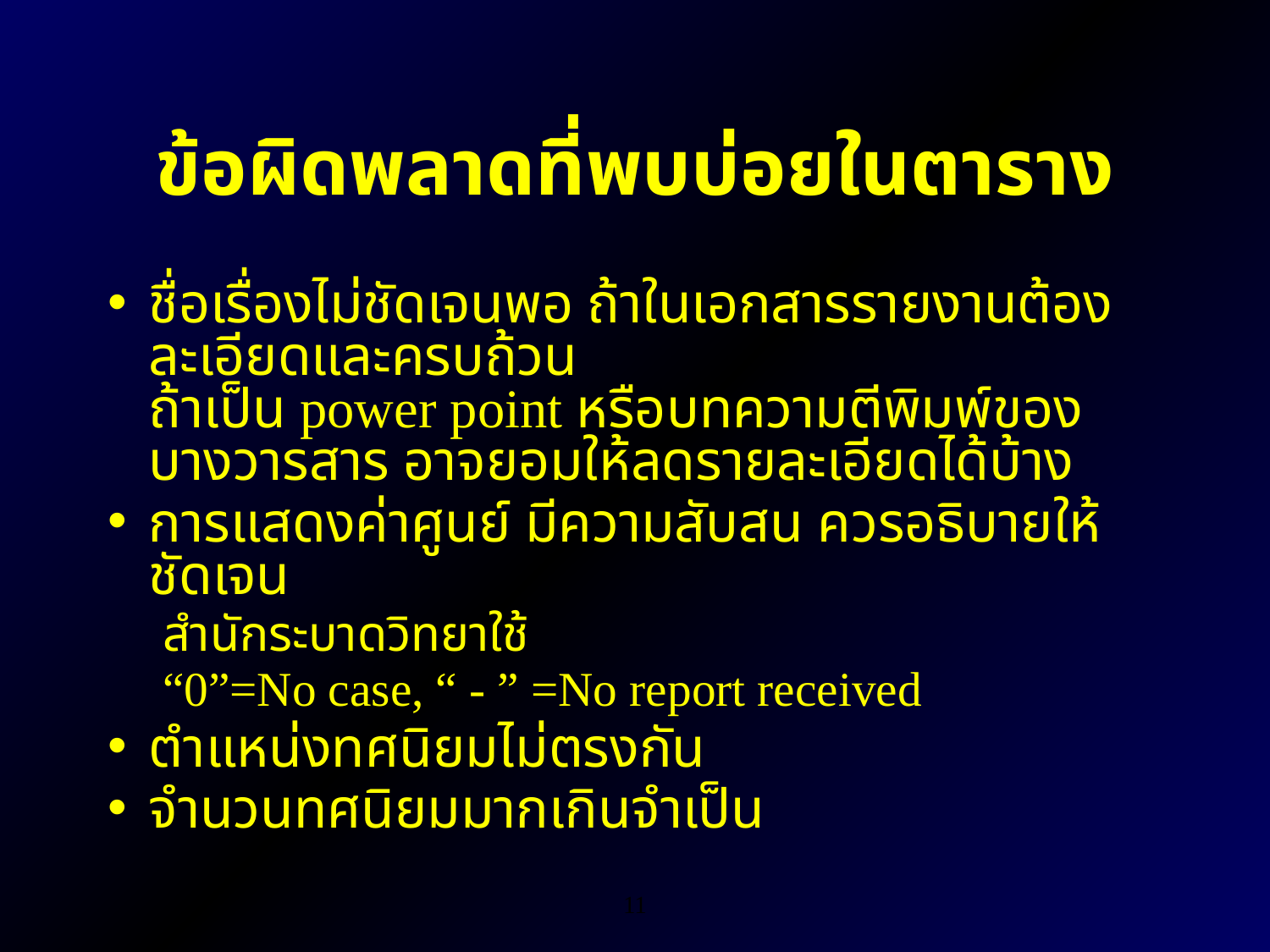

# ข้อผิดพลาดที่พบบ่อยในตาราง
ชื่อเรื่องไม่ชัดเจนพอ ถ้าในเอกสารรายงานต้องละเอียดและครบถ้วน
ถ้าเป็น power point หรือบทความตีพิมพ์ของบางวารสาร อาจยอมให้ลดรายละเอียดได้บ้าง
การแสดงค่าศูนย์ มีความสับสน ควรอธิบายให้ชัดเจน
สำนักระบาดวิทยาใช้
“0”=No case, “ - ” =No report received
ตำแหน่งทศนิยมไม่ตรงกัน
จำนวนทศนิยมมากเกินจำเป็น
11